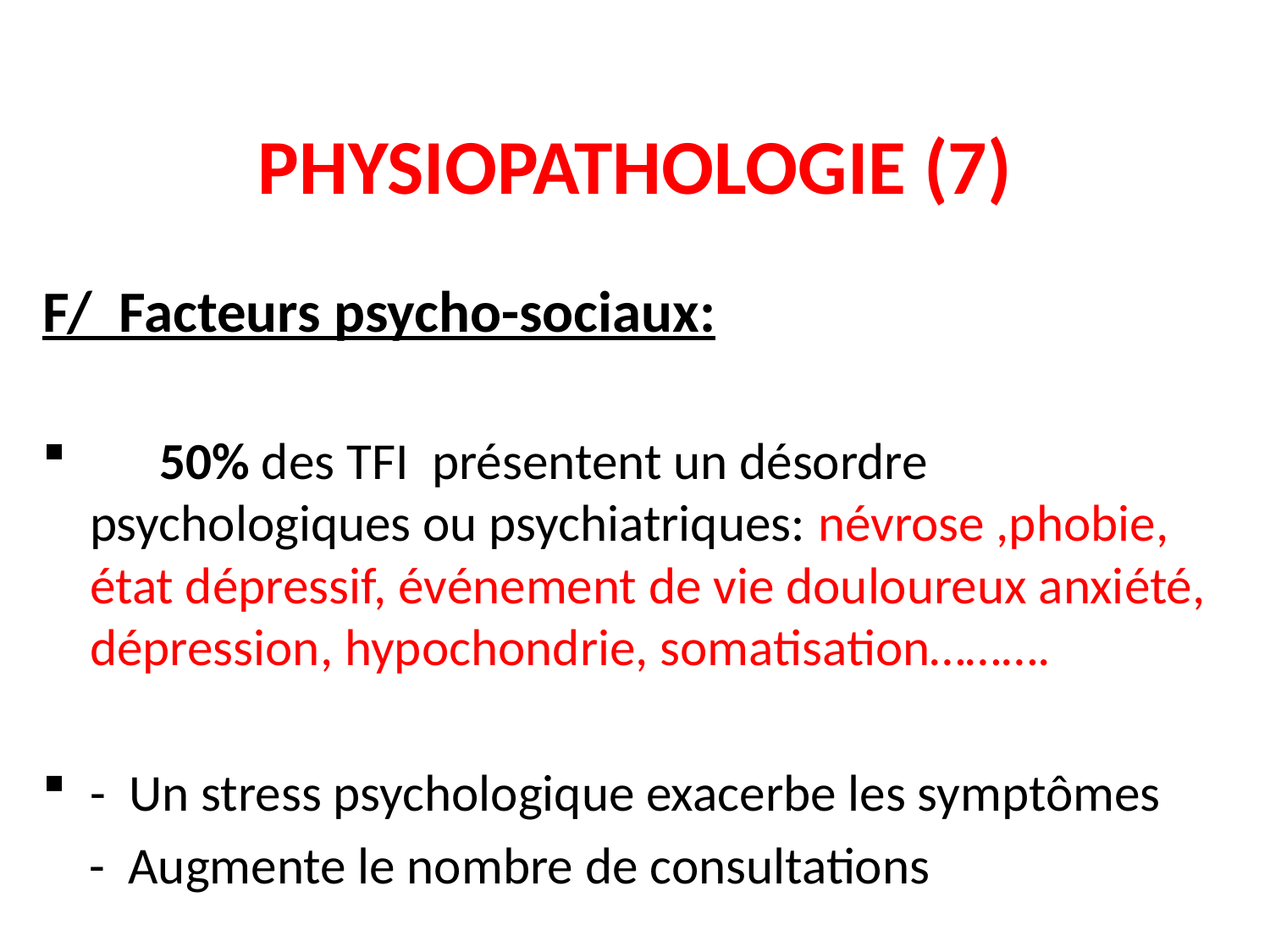

# PHYSIOPATHOLOGIE (7)
F/  Facteurs psycho-sociaux:

      50% des TFI  présentent un désordre psychologiques ou psychiatriques: névrose ,phobie, état dépressif, événement de vie douloureux anxiété, dépression, hypochondrie, somatisation……….

-  Un stress psychologique exacerbe les symptômes
    -  Augmente le nombre de consultations